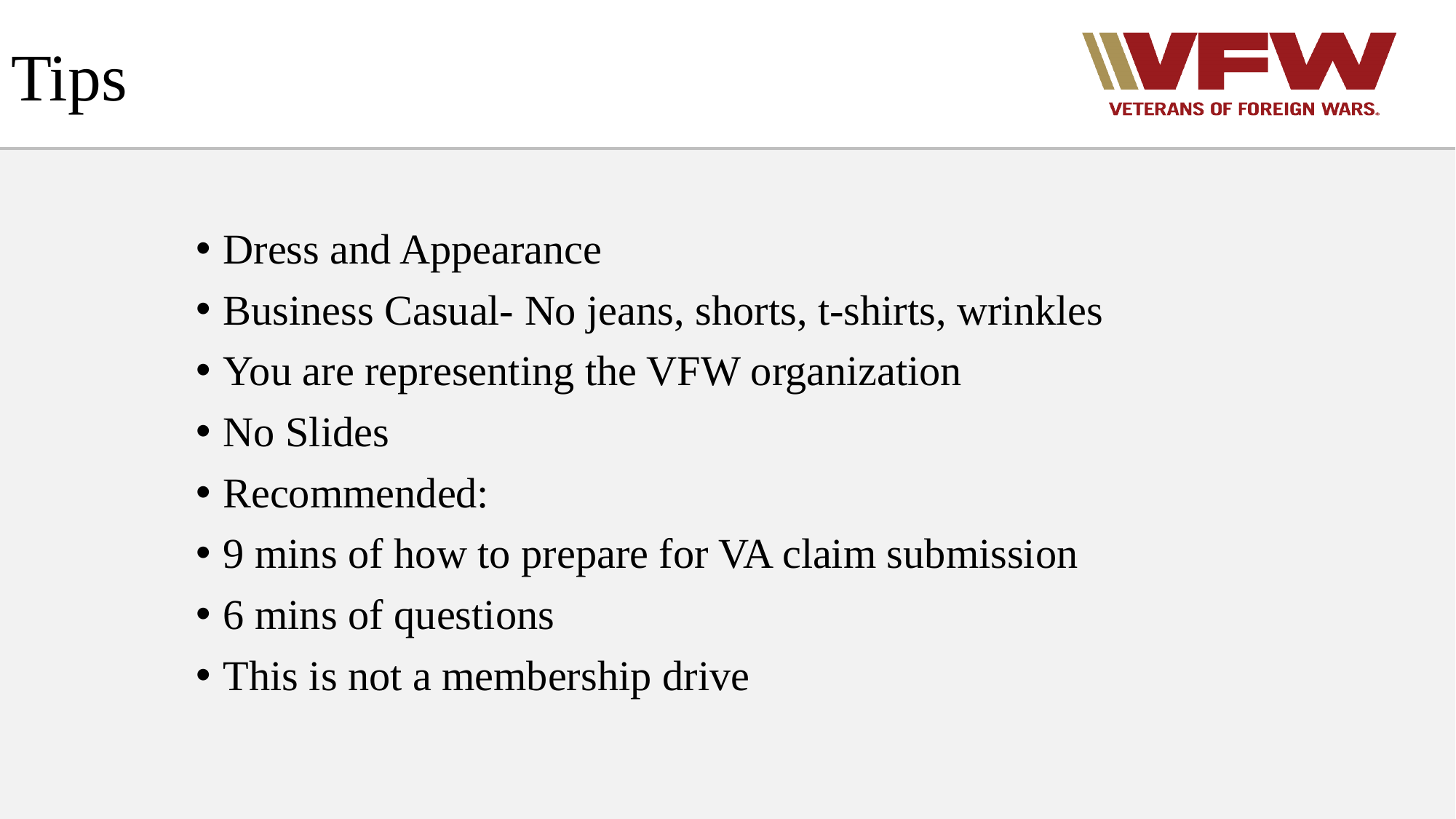

# Tips
Dress and Appearance
Business Casual- No jeans, shorts, t-shirts, wrinkles
You are representing the VFW organization
No Slides
Recommended:
9 mins of how to prepare for VA claim submission
6 mins of questions
This is not a membership drive